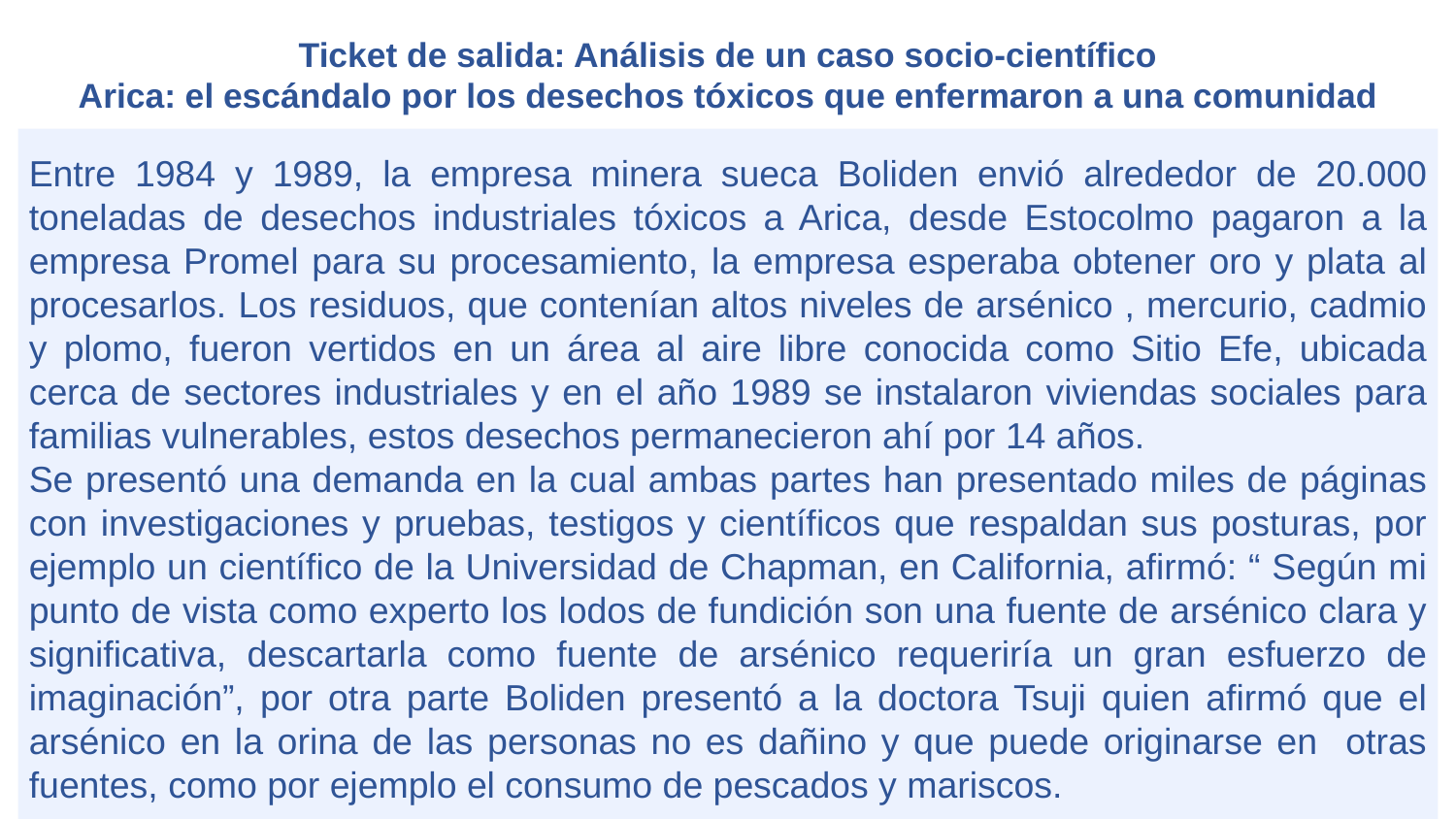

Ticket de salida: Análisis de un caso socio-científico
Arica: el escándalo por los desechos tóxicos que enfermaron a una comunidad

Entre 1984 y 1989, la empresa minera sueca Boliden envió alrededor de 20.000 toneladas de desechos industriales tóxicos a Arica, desde Estocolmo pagaron a la empresa Promel para su procesamiento, la empresa esperaba obtener oro y plata al procesarlos. Los residuos, que contenían altos niveles de arsénico , mercurio, cadmio y plomo, fueron vertidos en un área al aire libre conocida como Sitio Efe, ubicada cerca de sectores industriales y en el año 1989 se instalaron viviendas sociales para familias vulnerables, estos desechos permanecieron ahí por 14 años.
Se presentó una demanda en la cual ambas partes han presentado miles de páginas con investigaciones y pruebas, testigos y científicos que respaldan sus posturas, por ejemplo un científico de la Universidad de Chapman, en California, afirmó: “ Según mi punto de vista como experto los lodos de fundición son una fuente de arsénico clara y significativa, descartarla como fuente de arsénico requeriría un gran esfuerzo de imaginación”, por otra parte Boliden presentó a la doctora Tsuji quien afirmó que el arsénico en la orina de las personas no es dañino y que puede originarse en  otras fuentes, como por ejemplo el consumo de pescados y mariscos.